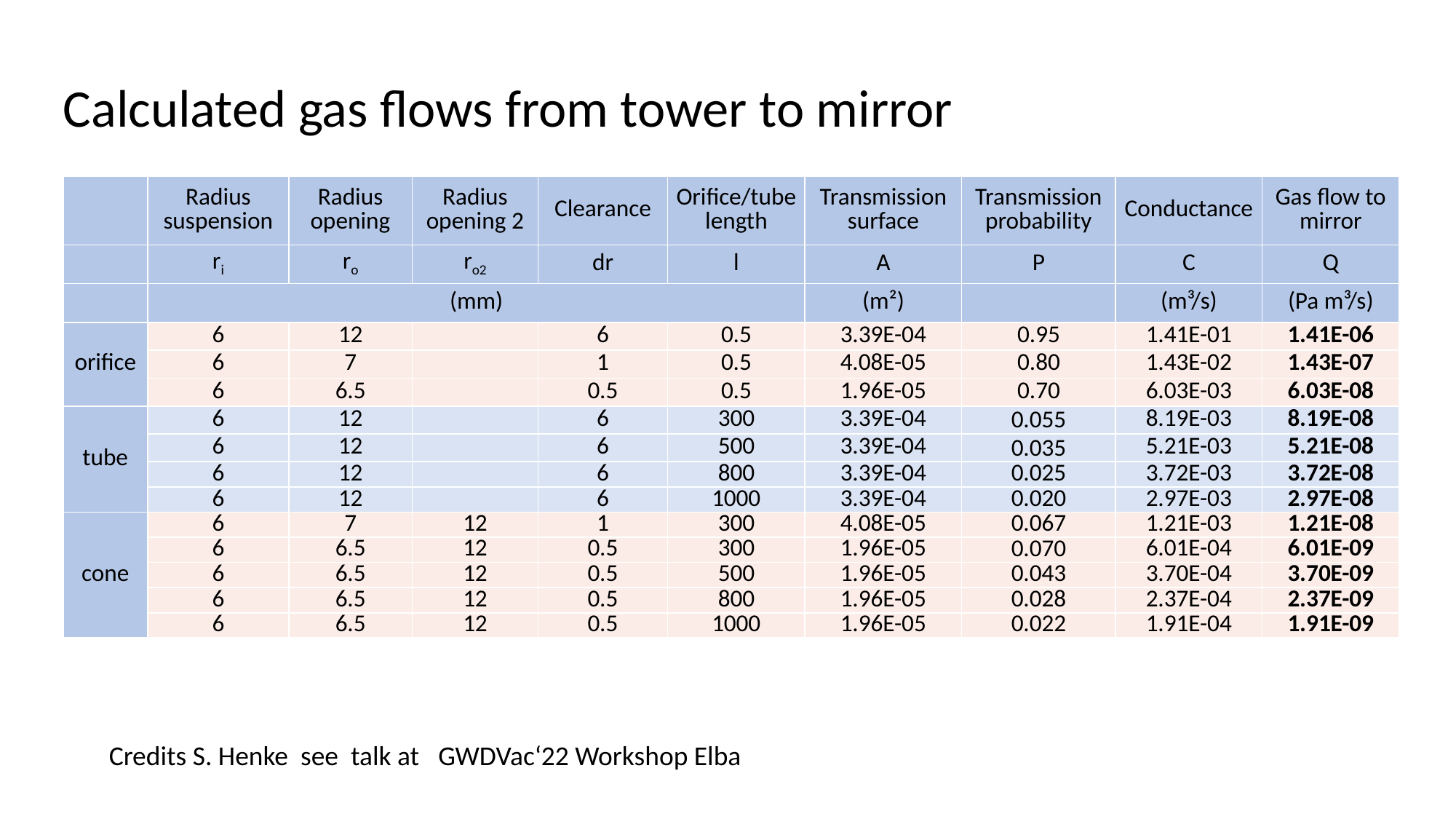

# Calculated gas flows from tower to mirror
|  | Radius suspension | Radius opening | Radius opening 2 | Clearance | Orifice/tube length | Transmission surface | Transmission probability | Conductance | Gas flow to mirror |
| --- | --- | --- | --- | --- | --- | --- | --- | --- | --- |
|  | ri | ro | ro2 | dr | l | A | P | C | Q |
|  | (mm) |  |  |  |  | (m²) |  | (m³/s) | (Pa m³/s) |
| orifice | 6 | 12 |  | 6 | 0.5 | 3.39E-04 | 0.95 | 1.41E-01 | 1.41E-06 |
|  | 6 | 7 |  | 1 | 0.5 | 4.08E-05 | 0.80 | 1.43E-02 | 1.43E-07 |
|  | 6 | 6.5 |  | 0.5 | 0.5 | 1.96E-05 | 0.70 | 6.03E-03 | 6.03E-08 |
| tube | 6 | 12 |  | 6 | 300 | 3.39E-04 | 0.055 | 8.19E-03 | 8.19E-08 |
|  | 6 | 12 |  | 6 | 500 | 3.39E-04 | 0.035 | 5.21E-03 | 5.21E-08 |
|  | 6 | 12 |  | 6 | 800 | 3.39E-04 | 0.025 | 3.72E-03 | 3.72E-08 |
|  | 6 | 12 |  | 6 | 1000 | 3.39E-04 | 0.020 | 2.97E-03 | 2.97E-08 |
| cone | 6 | 7 | 12 | 1 | 300 | 4.08E-05 | 0.067 | 1.21E-03 | 1.21E-08 |
|  | 6 | 6.5 | 12 | 0.5 | 300 | 1.96E-05 | 0.070 | 6.01E-04 | 6.01E-09 |
|  | 6 | 6.5 | 12 | 0.5 | 500 | 1.96E-05 | 0.043 | 3.70E-04 | 3.70E-09 |
|  | 6 | 6.5 | 12 | 0.5 | 800 | 1.96E-05 | 0.028 | 2.37E-04 | 2.37E-09 |
|  | 6 | 6.5 | 12 | 0.5 | 1000 | 1.96E-05 | 0.022 | 1.91E-04 | 1.91E-09 |
Credits S. Henke  see  talk at   GWDVac‘22 Workshop Elba